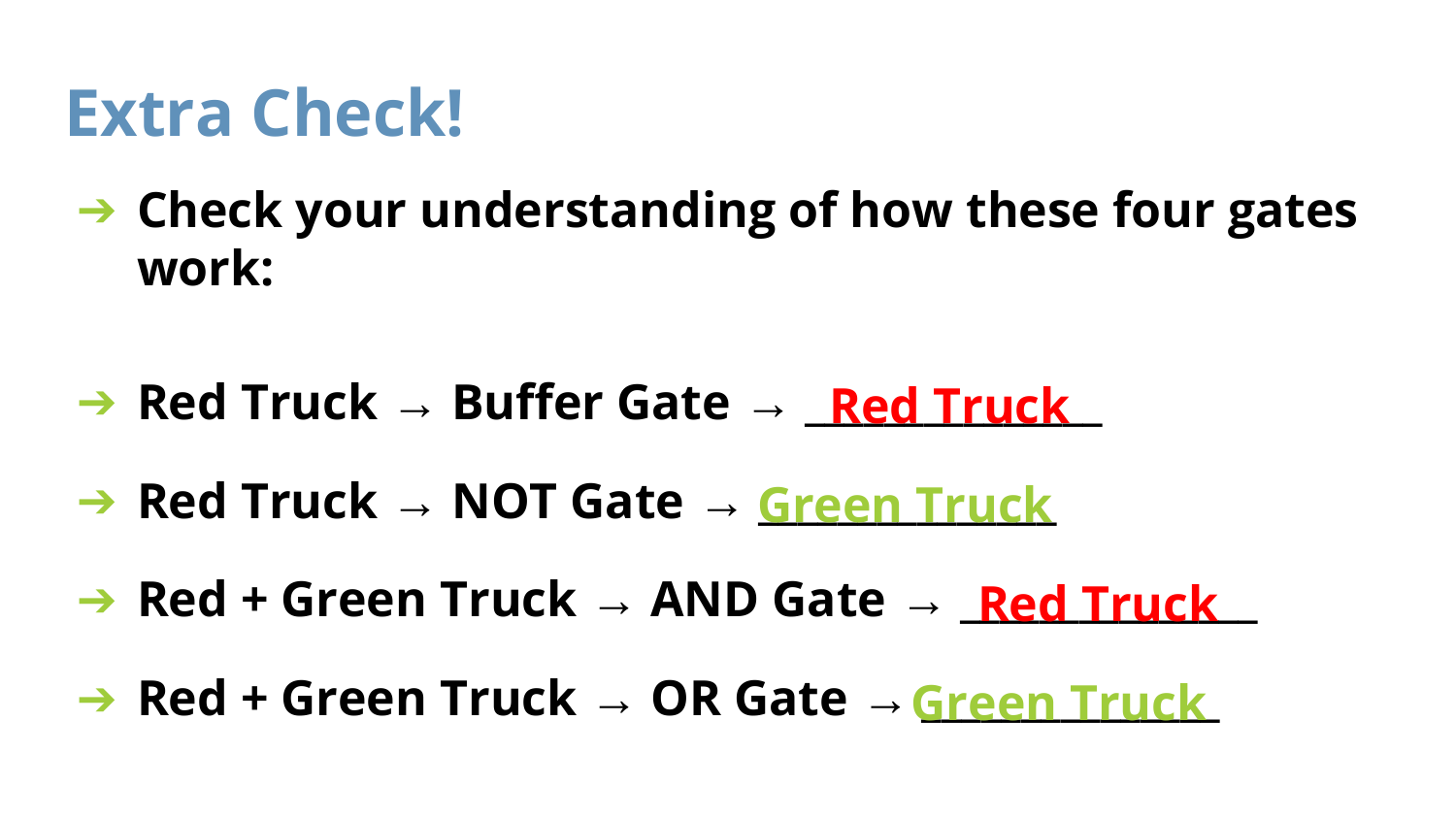

# Extra Check!
Check your understanding of how these four gates work:

Red Truck → Buffer Gate → _______________
Red Truck → NOT Gate → _______________
Red + Green Truck → AND Gate → _______________
Red + Green Truck → OR Gate → _______________

Red Truck
 Green Truck
Red Truck
Green Truck